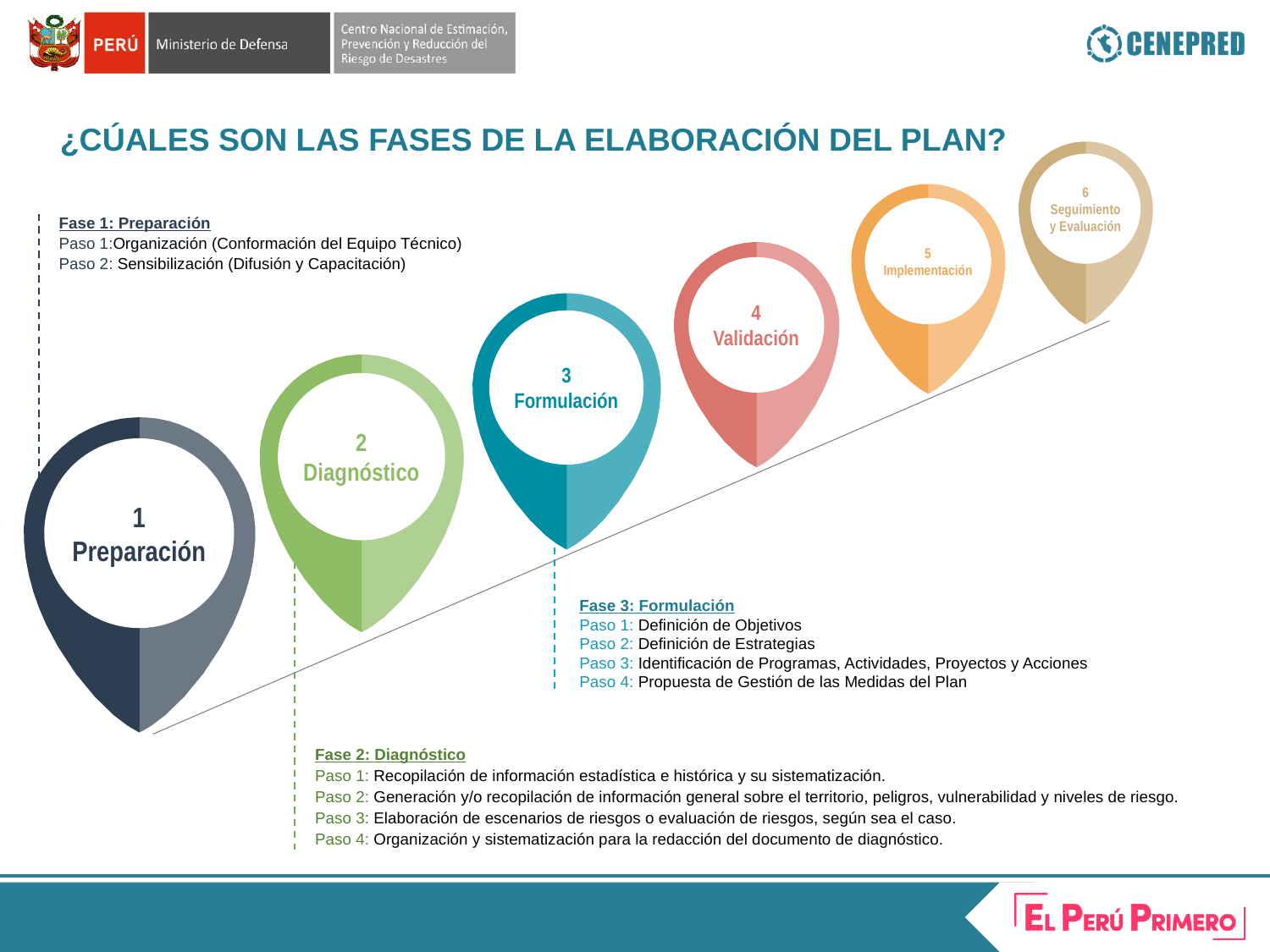

¿CÚALES SON LAS FASES DE LA ELABORACIÓN DEL PLAN?

6
Seguimiento y Evaluación

5
Implementación
Fase 1: Preparación
Paso 1:Organización (Conformación del Equipo Técnico)
Paso 2: Sensibilización (Difusión y Capacitación)

4
Validación

3
Formulación

2
Diagnóstico

1
Preparación
Fase 3: Formulación
Paso 1: Definición de Objetivos
Paso 2: Definición de Estrategias
Paso 3: Identificación de Programas, Actividades, Proyectos y Acciones
Paso 4: Propuesta de Gestión de las Medidas del Plan

Fase 2: Diagnóstico
Paso 1: Recopilación de información estadística e histórica y su sistematización.
Paso 2: Generación y/o recopilación de información general sobre el territorio, peligros, vulnerabilidad y niveles de riesgo.
Paso 3: Elaboración de escenarios de riesgos o evaluación de riesgos, según sea el caso.
Paso 4: Organización y sistematización para la redacción del documento de diagnóstico.